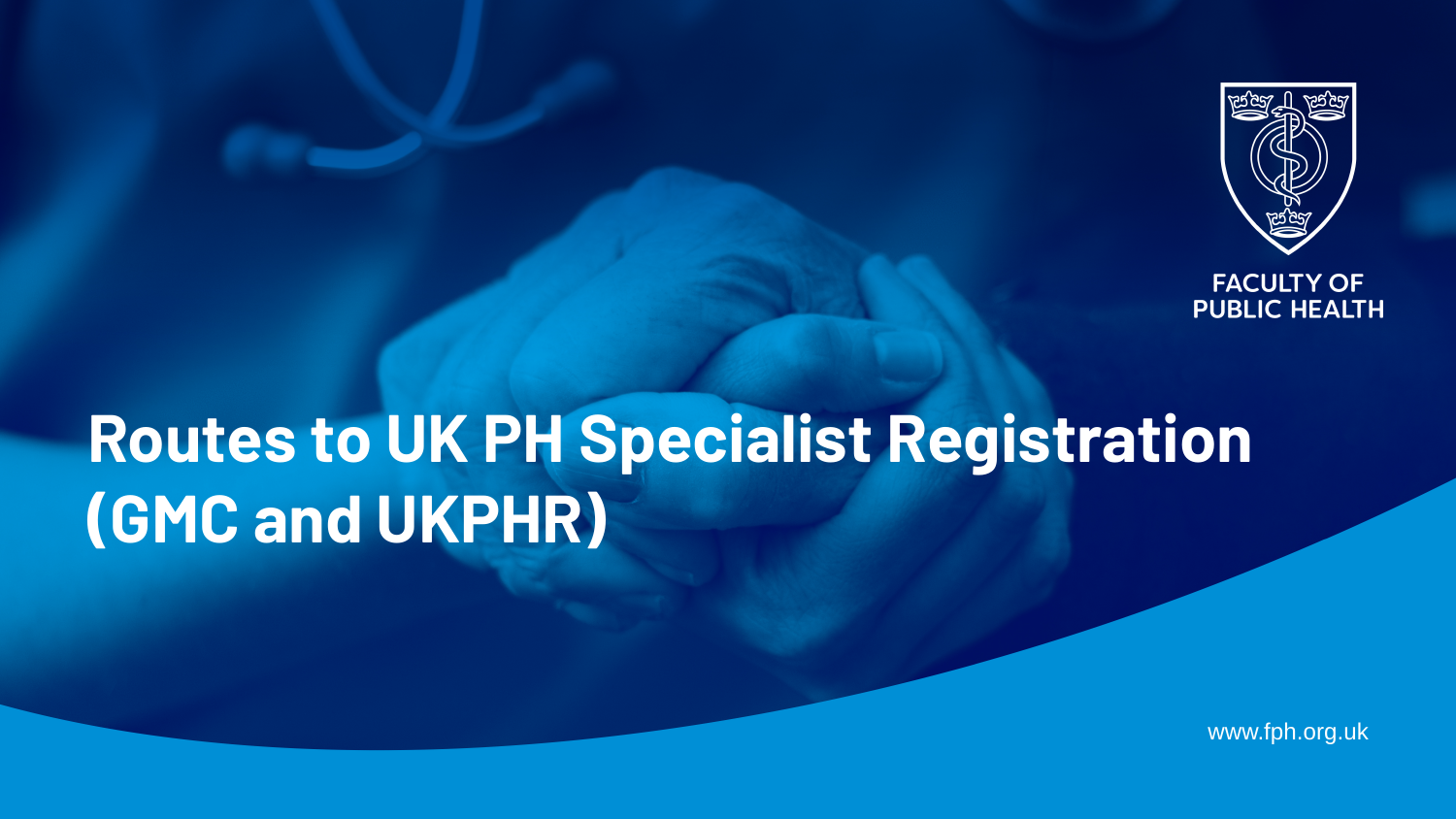

# Routes to UK PH Specialist Registration (GMC and UKPHR)